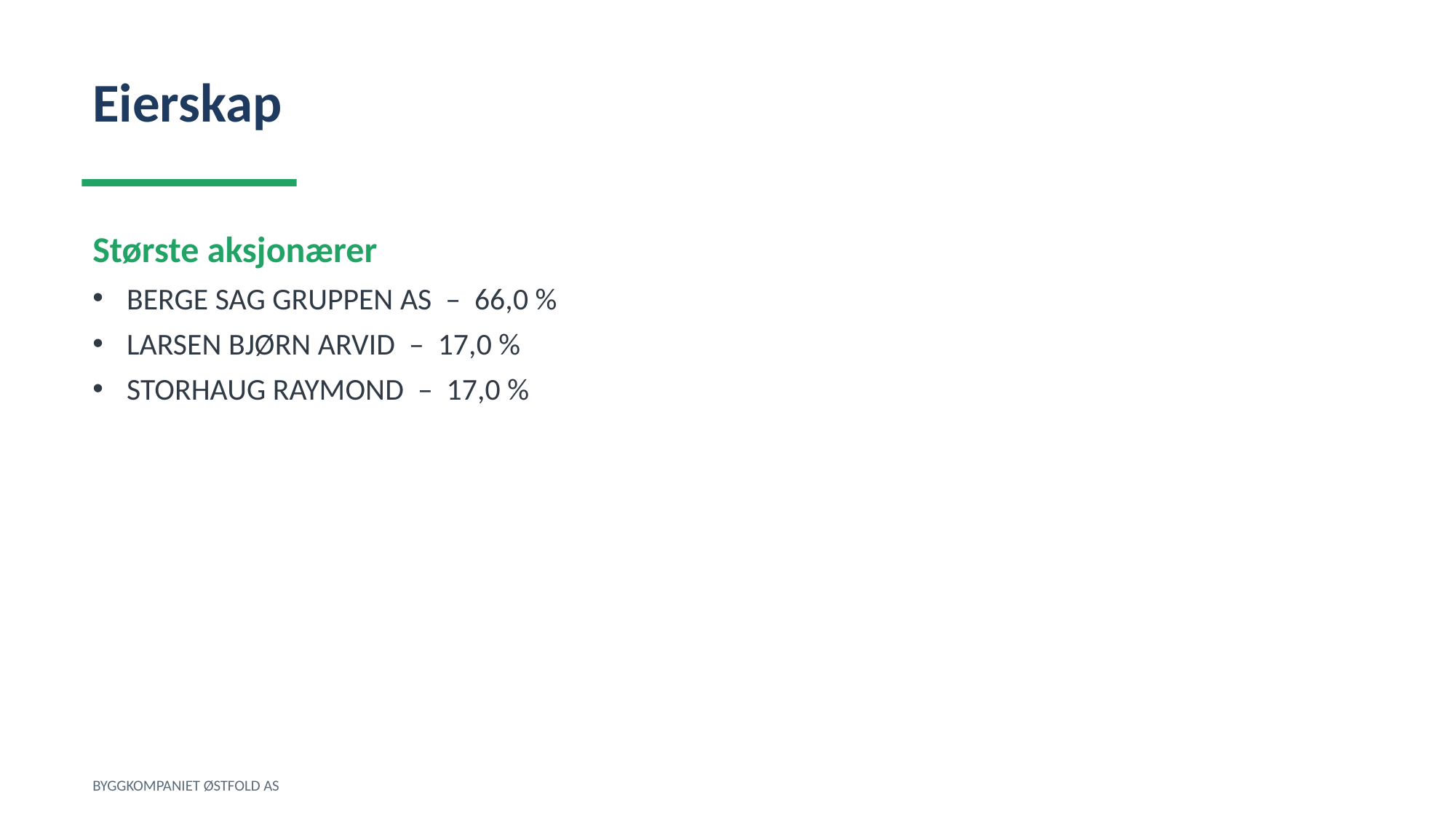

Eierskap

Største aksjonærer
BERGE SAG GRUPPEN AS  –  66,0 %
LARSEN BJØRN ARVID  –  17,0 %
STORHAUG RAYMOND  –  17,0 %
BYGGKOMPANIET ØSTFOLD AS